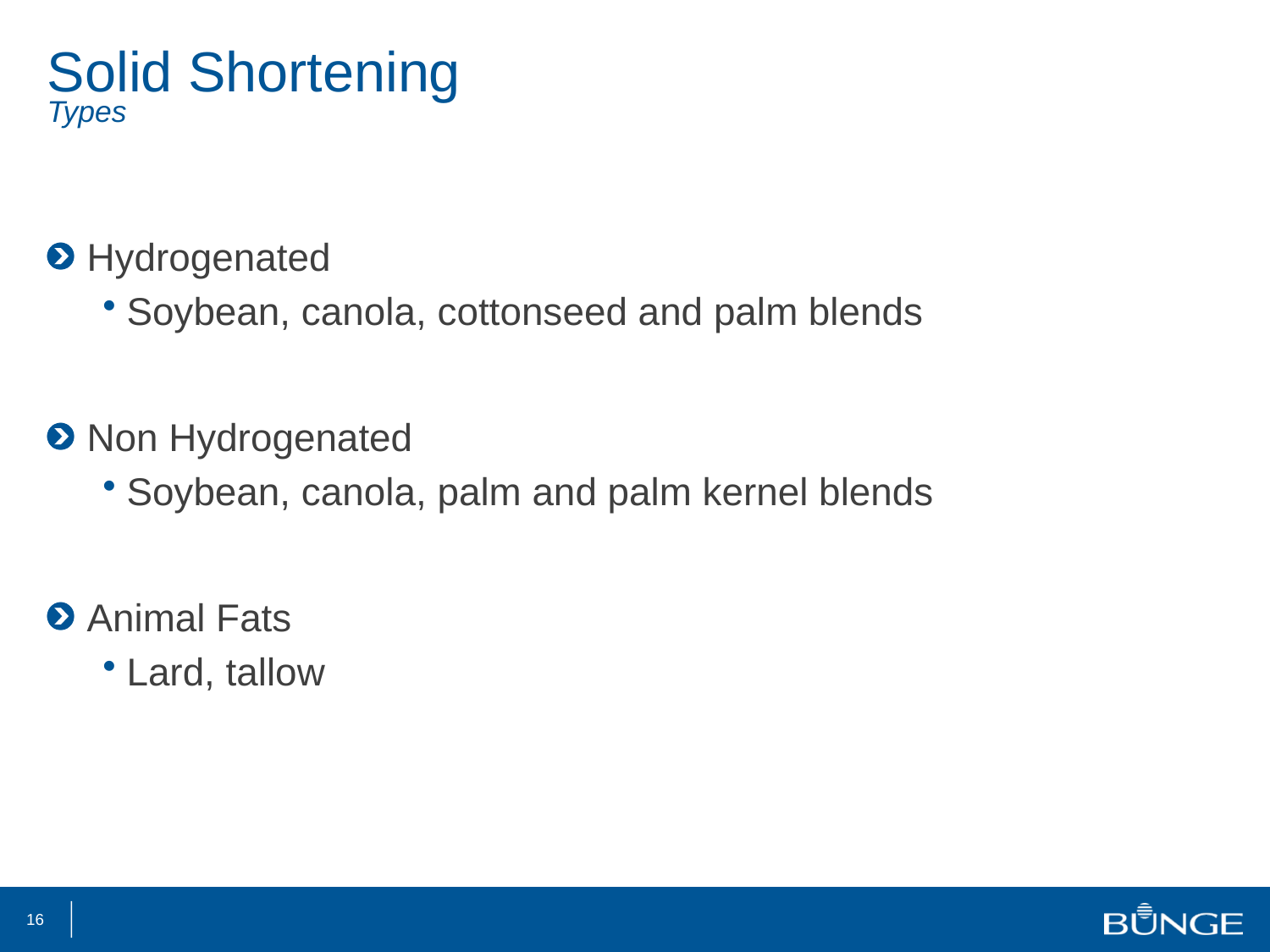

# Solid Shortening
Types

Hydrogenated
Soybean, canola, cottonseed and palm blends

Non Hydrogenated
Soybean, canola, palm and palm kernel blends

Animal Fats
Lard, tallow

16